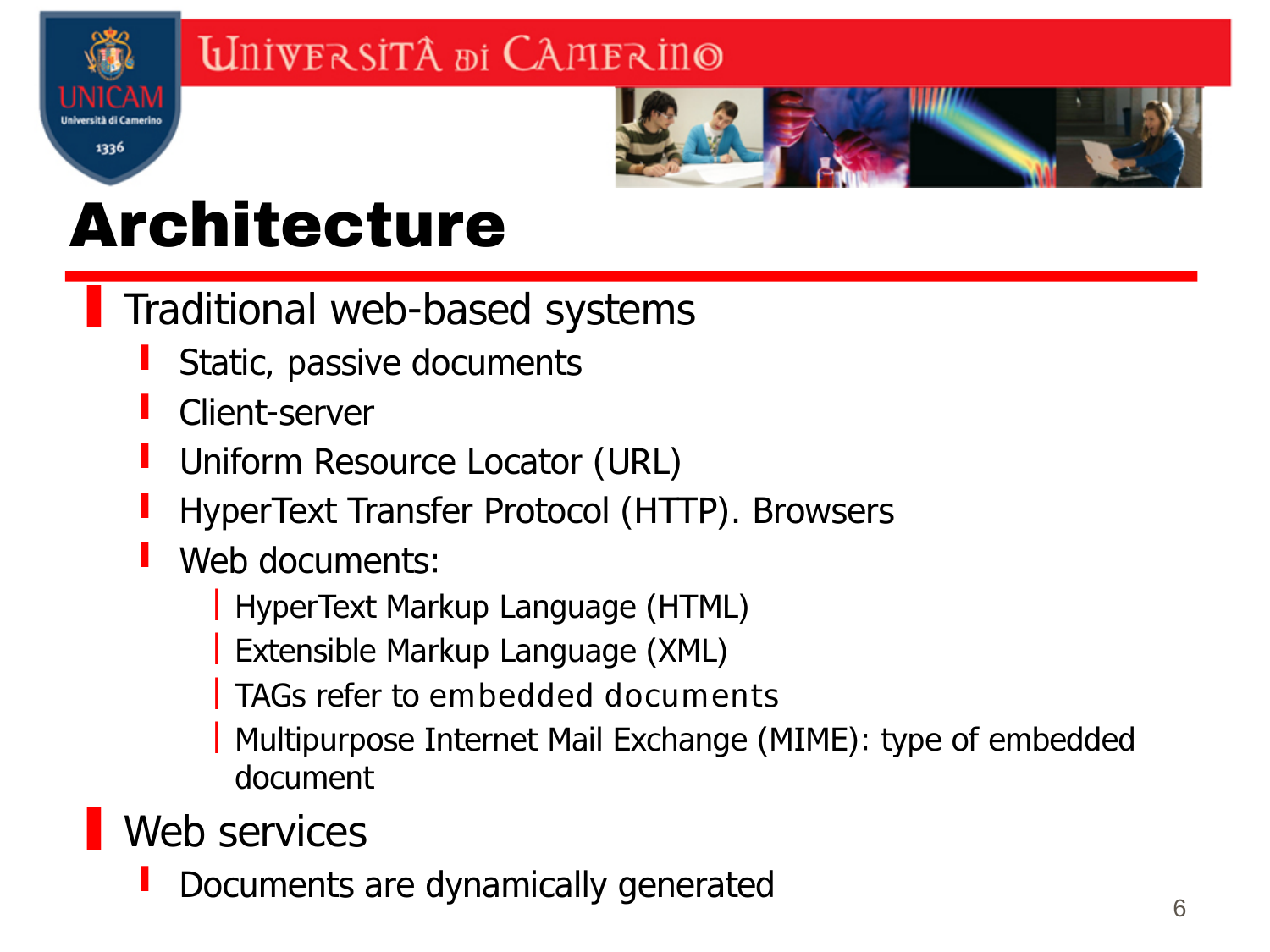

# Architecture
Traditional web-based systems
Static, passive documents
Client-server
Uniform Resource Locator (URL)
HyperText Transfer Protocol (HTTP). Browsers
Web documents:
HyperText Markup Language (HTML)
Extensible Markup Language (XML)
TAGs refer to embedded documents
Multipurpose Internet Mail Exchange (MIME): type of embedded document
Web services
Documents are dynamically generated
6